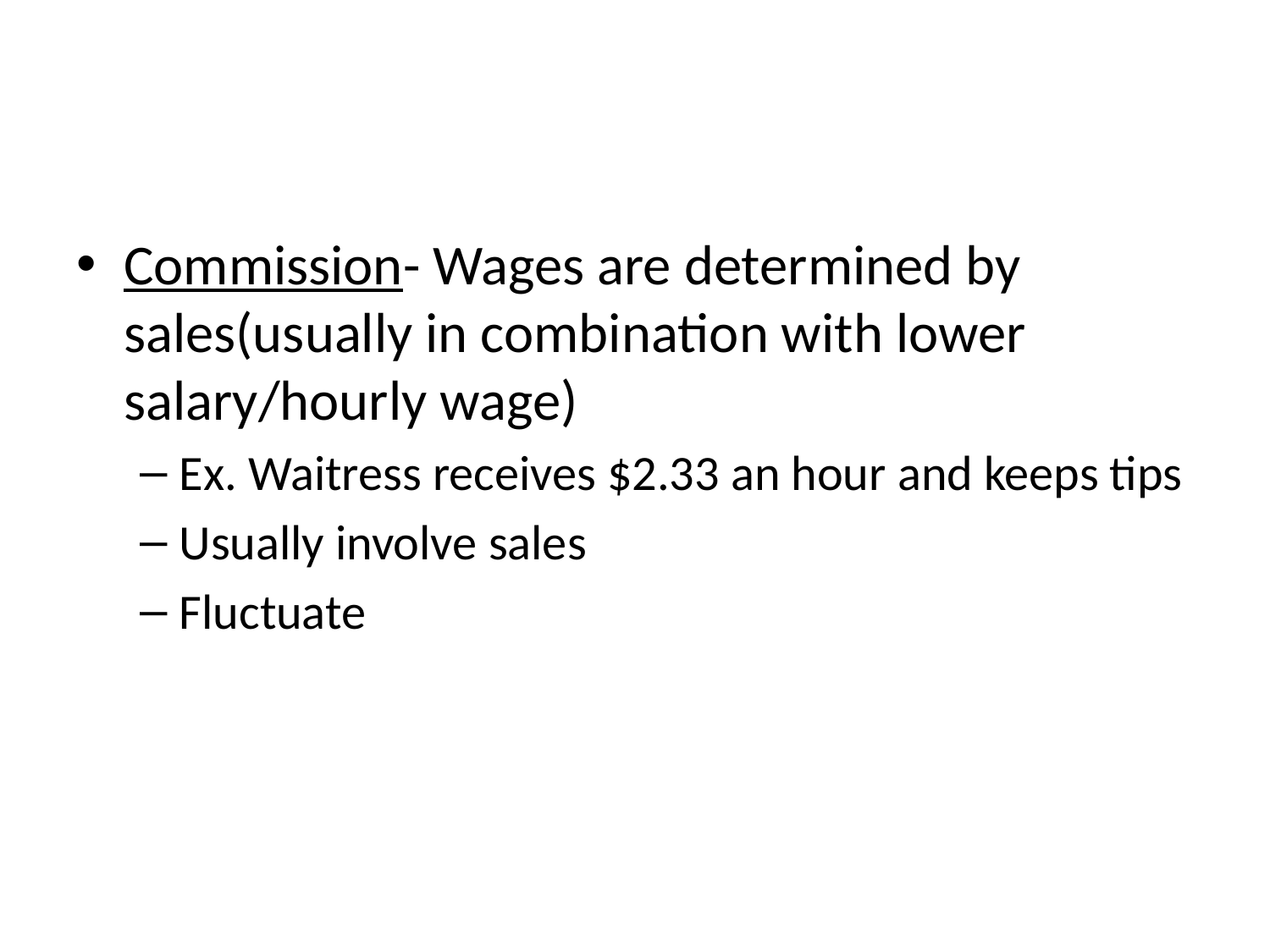

#
Commission- Wages are determined by sales(usually in combination with lower salary/hourly wage)
Ex. Waitress receives $2.33 an hour and keeps tips
Usually involve sales
Fluctuate